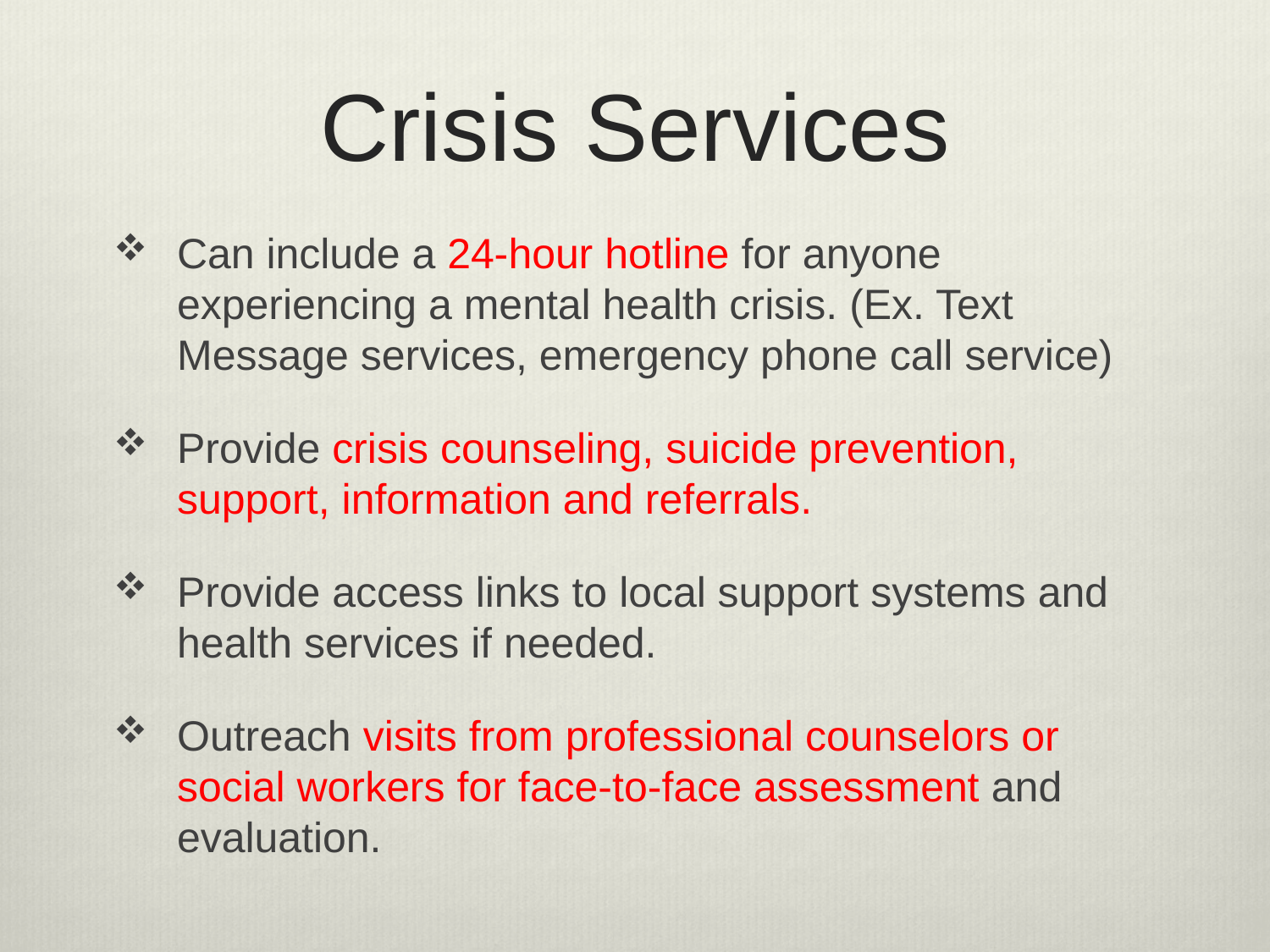

# Crisis Services
Can include a 24-hour hotline for anyone experiencing a mental health crisis. (Ex. Text Message services, emergency phone call service)
Provide crisis counseling, suicide prevention, support, information and referrals.
Provide access links to local support systems and health services if needed.
Outreach visits from professional counselors or social workers for face-to-face assessment and evaluation.